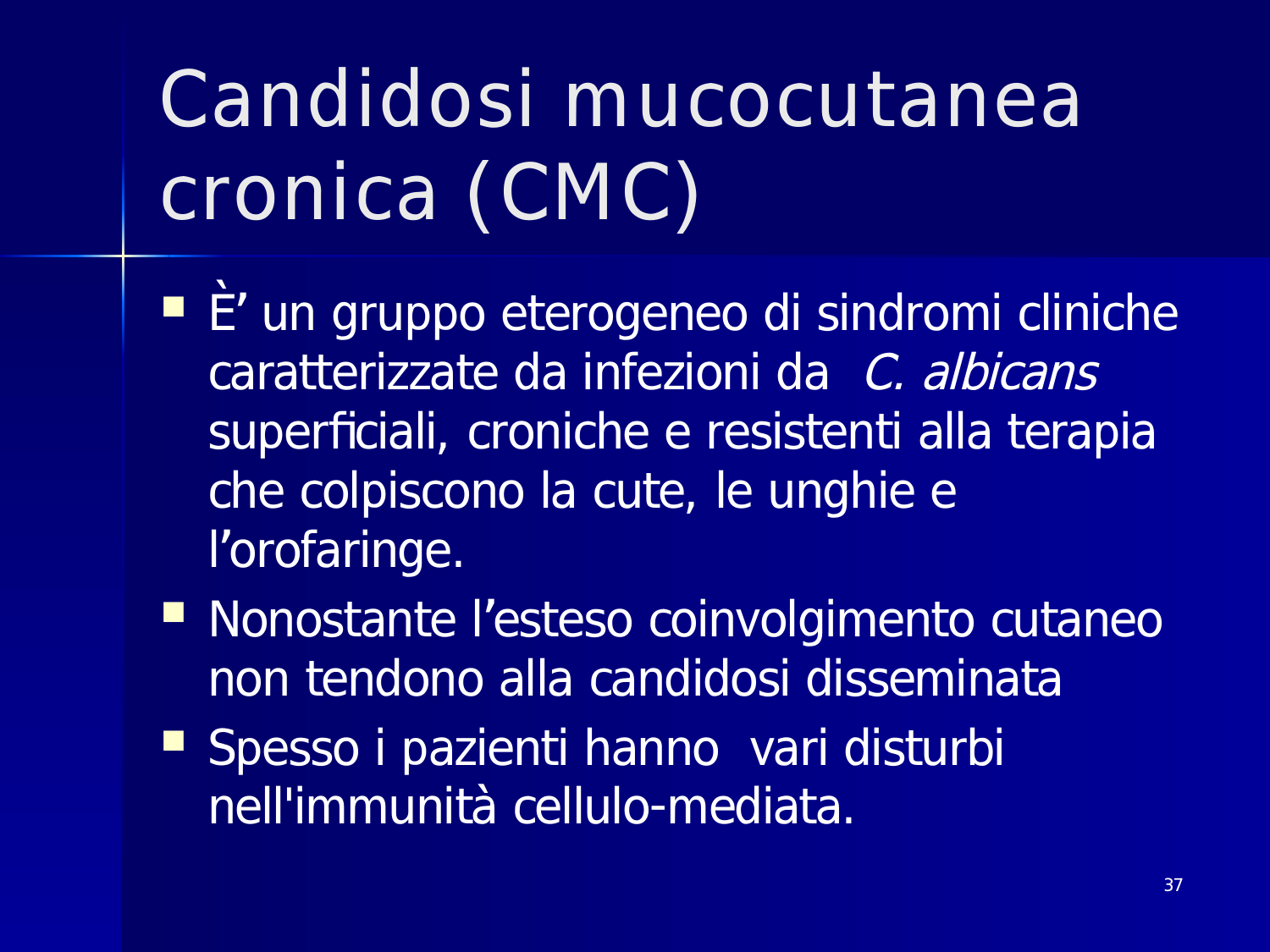

# Candidosi mucocutanea cronica (CMC)
È’ un gruppo eterogeneo di sindromi cliniche caratterizzate da infezioni da  C. albicans superficiali, croniche e resistenti alla terapia che colpiscono la cute, le unghie e l’orofaringe.
Nonostante l’esteso coinvolgimento cutaneo non tendono alla candidosi disseminata
Spesso i pazienti hanno  vari disturbi nell'immunità cellulo-mediata.
37